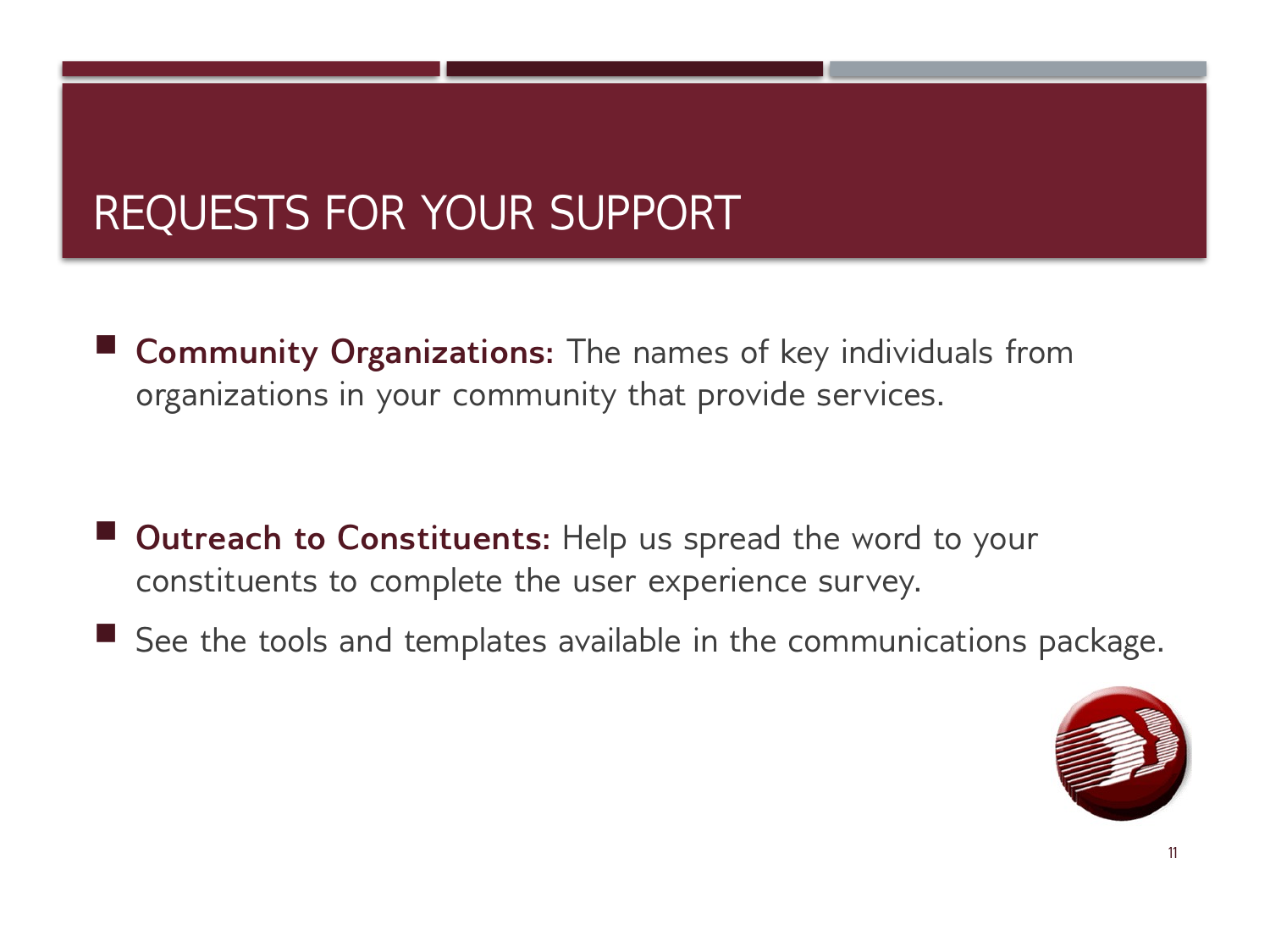

# REQUESTS FOR YOUR SUPPORT
Community Organizations: The names of key individuals from organizations in your community that provide services.
Outreach to Constituents: Help us spread the word to your constituents to complete the user experience survey.
See the tools and templates available in the communications package.
11